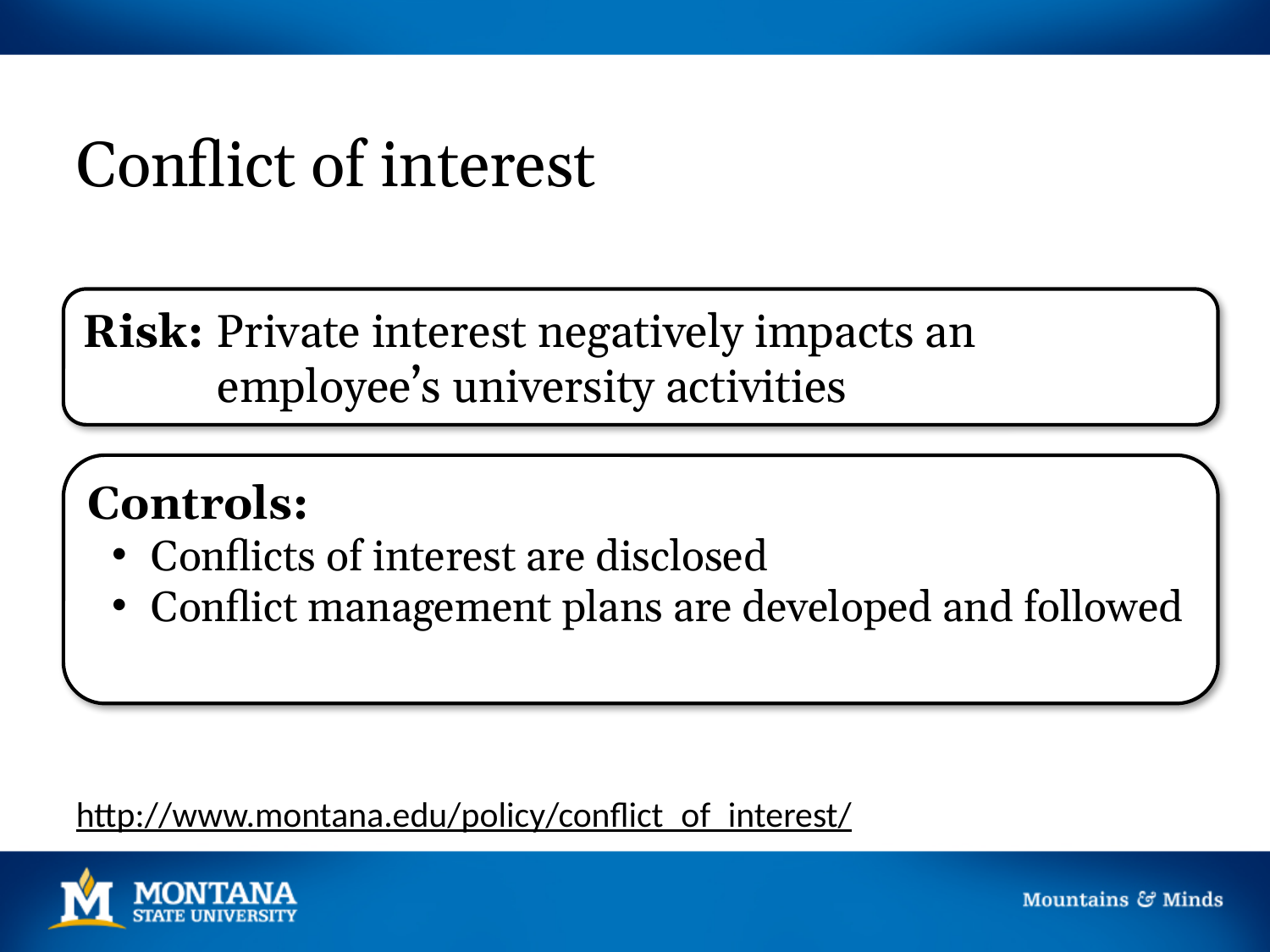

Conflict of interest
Risk: Private interest negatively impacts an employee’s university activities
Controls:
Conflicts of interest are disclosed
Conflict management plans are developed and followed

http://www.montana.edu/policy/conflict_of_interest/